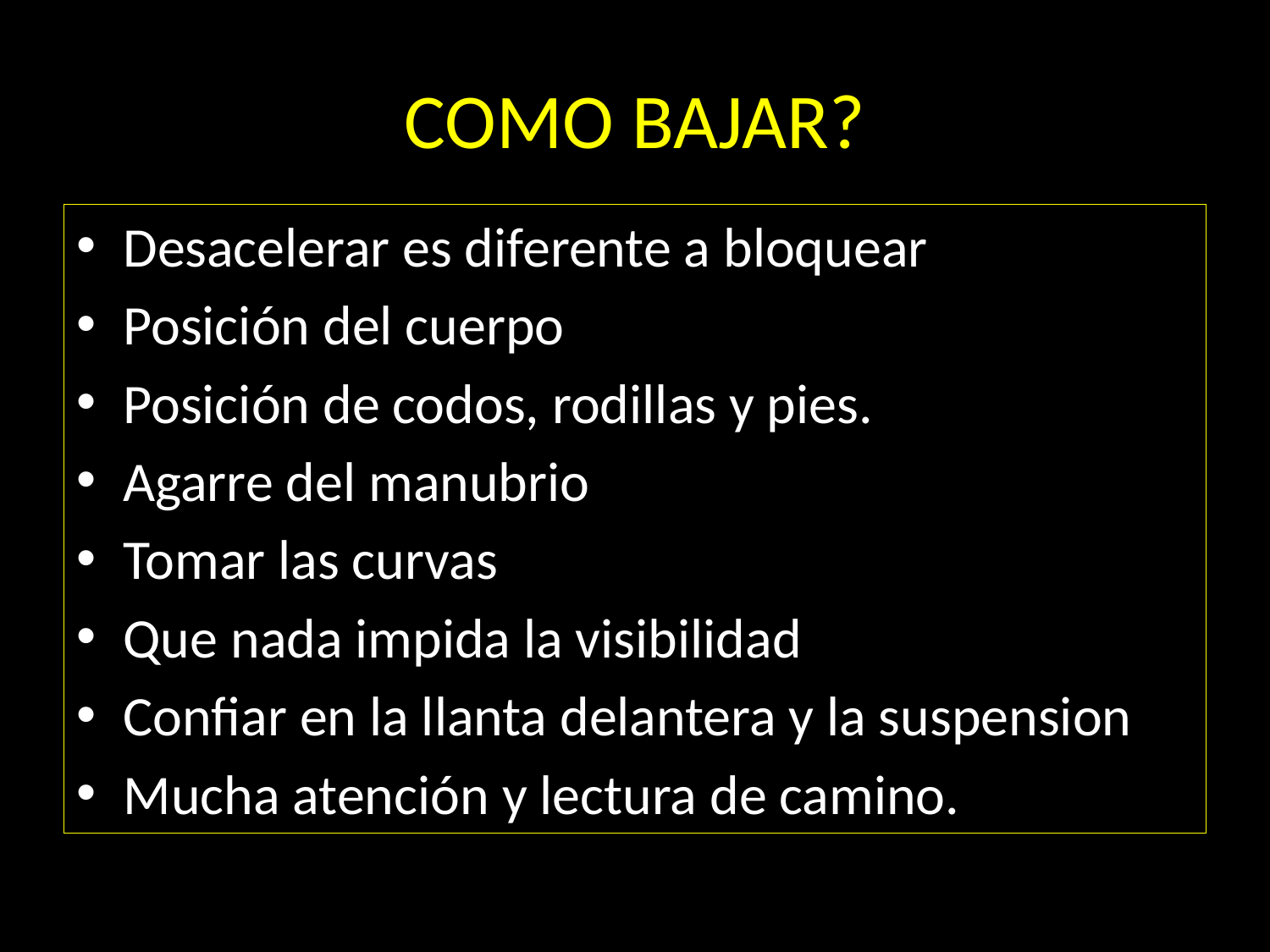

# COMO BAJAR?
Desacelerar es diferente a bloquear
Posición del cuerpo
Posición de codos, rodillas y pies.
Agarre del manubrio
Tomar las curvas
Que nada impida la visibilidad
Confiar en la llanta delantera y la suspension
Mucha atención y lectura de camino.